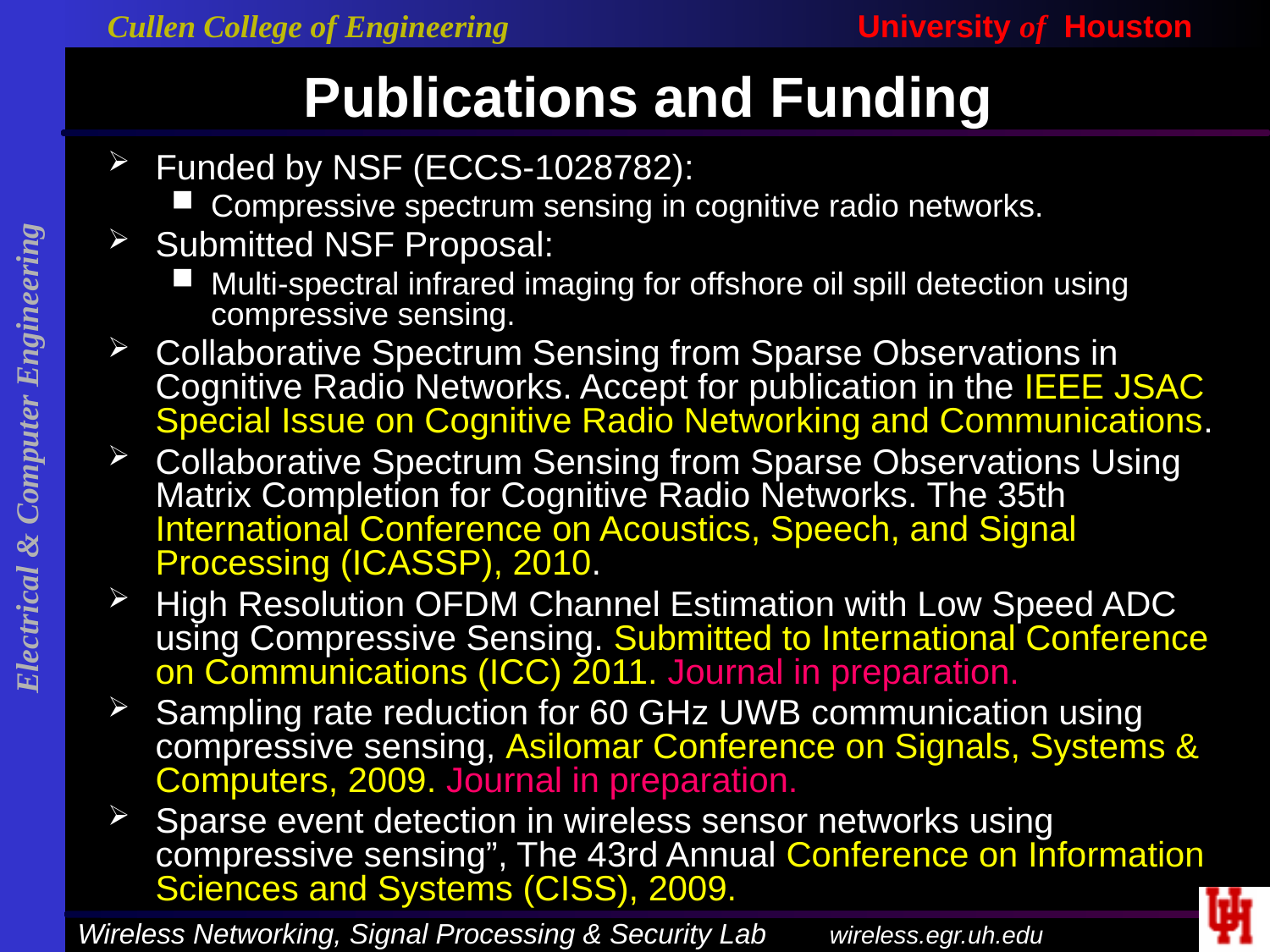

# Publications and Funding
Funded by NSF (ECCS-1028782):
Compressive spectrum sensing in cognitive radio networks.
Submitted NSF Proposal:
Multi-spectral infrared imaging for offshore oil spill detection using compressive sensing.
Collaborative Spectrum Sensing from Sparse Observations in Cognitive Radio Networks. Accept for publication in the IEEE JSAC Special Issue on Cognitive Radio Networking and Communications.
Collaborative Spectrum Sensing from Sparse Observations Using Matrix Completion for Cognitive Radio Networks. The 35th International Conference on Acoustics, Speech, and Signal Processing (ICASSP), 2010.
High Resolution OFDM Channel Estimation with Low Speed ADC using Compressive Sensing. Submitted to International Conference on Communications (ICC) 2011. Journal in preparation.
Sampling rate reduction for 60 GHz UWB communication using compressive sensing, Asilomar Conference on Signals, Systems & Computers, 2009. Journal in preparation.
Sparse event detection in wireless sensor networks using compressive sensing”, The 43rd Annual Conference on Information Sciences and Systems (CISS), 2009.